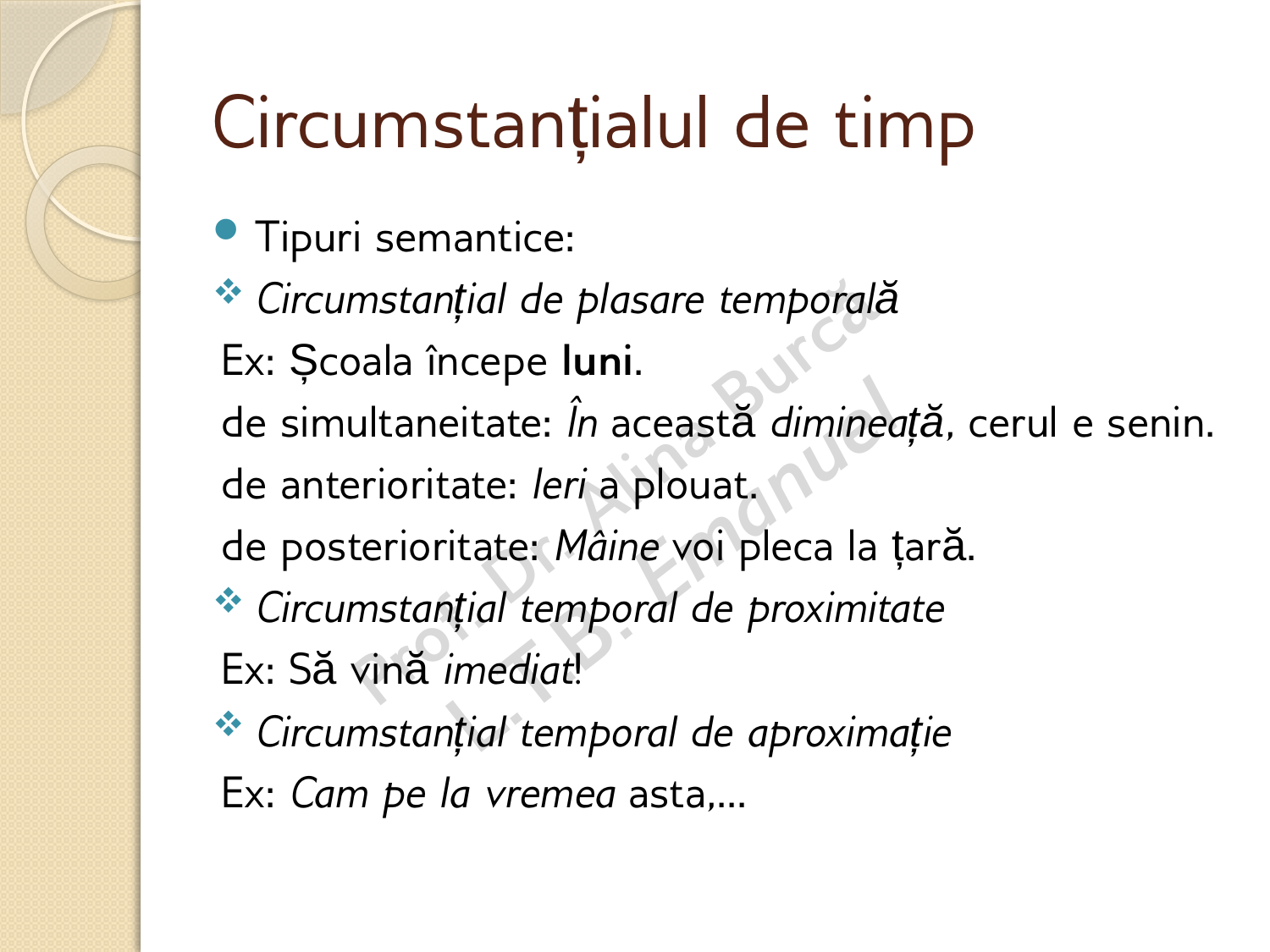

# Circumstanțialul de timp
Tipuri semantice:
Circumstanțial de plasare temporală
Ex: Școala începe luni.
de simultaneitate: În această dimineață, cerul e senin.
de anterioritate: Ieri a plouat.
de posterioritate: Mâine voi pleca la țară.
Circumstanțial temporal de proximitate
Ex: Să vină imediat!
Circumstanțial temporal de aproximație
Ex: Cam pe la vremea asta,...